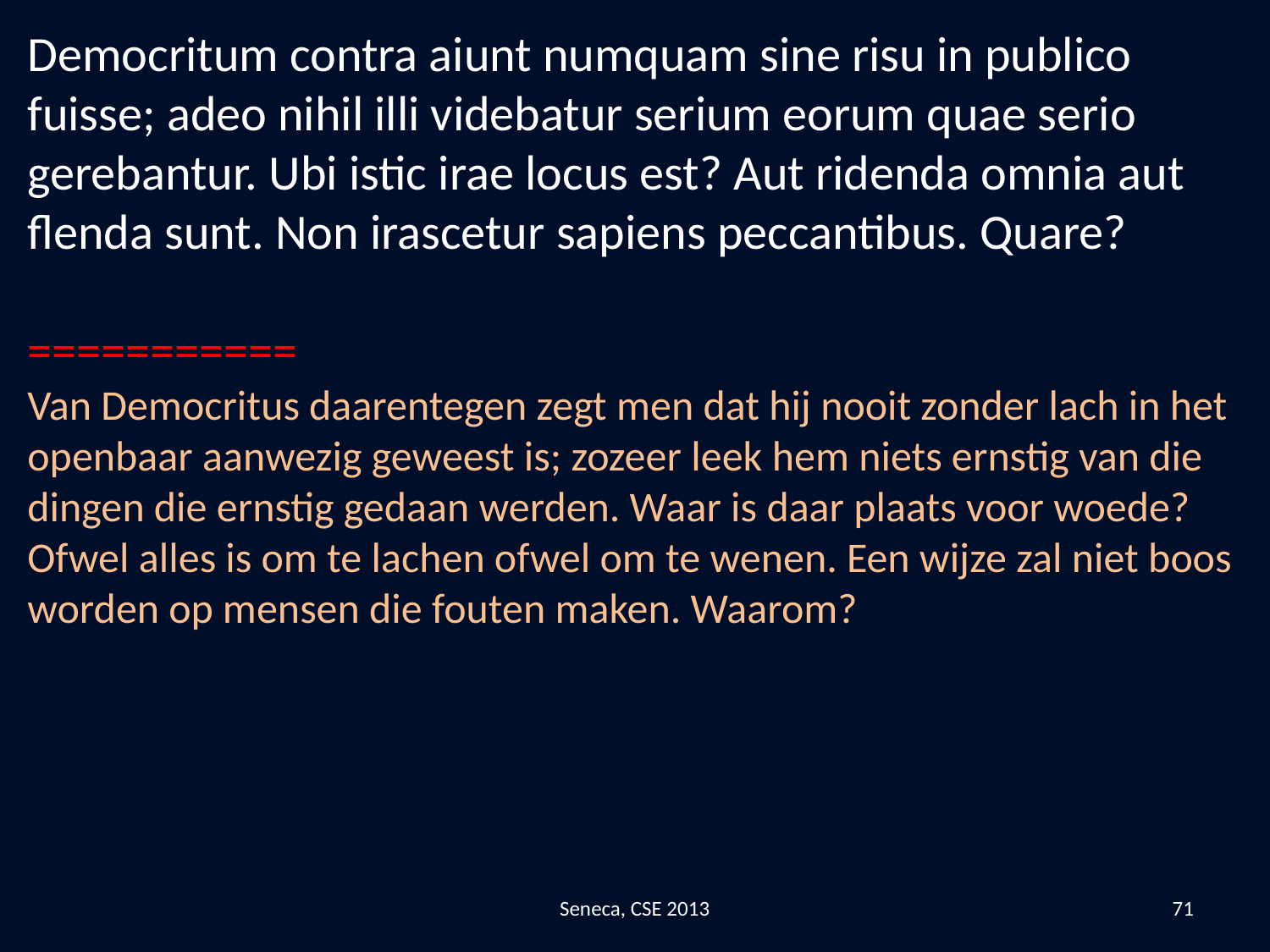

Democritum contra aiunt numquam sine risu in publico fuisse; adeo nihil illi videbatur serium eorum quae serio gerebantur. Ubi istic irae locus est? Aut ridenda omnia aut flenda sunt. Non irascetur sapiens peccantibus. Quare?

===========
Van Democritus daarentegen zegt men dat hij nooit zonder lach in het openbaar aanwezig geweest is; zozeer leek hem niets ernstig van die dingen die ernstig gedaan werden. Waar is daar plaats voor woede? Ofwel alles is om te lachen ofwel om te wenen. Een wijze zal niet boos worden op mensen die fouten maken. Waarom?
Seneca, CSE 2013
71